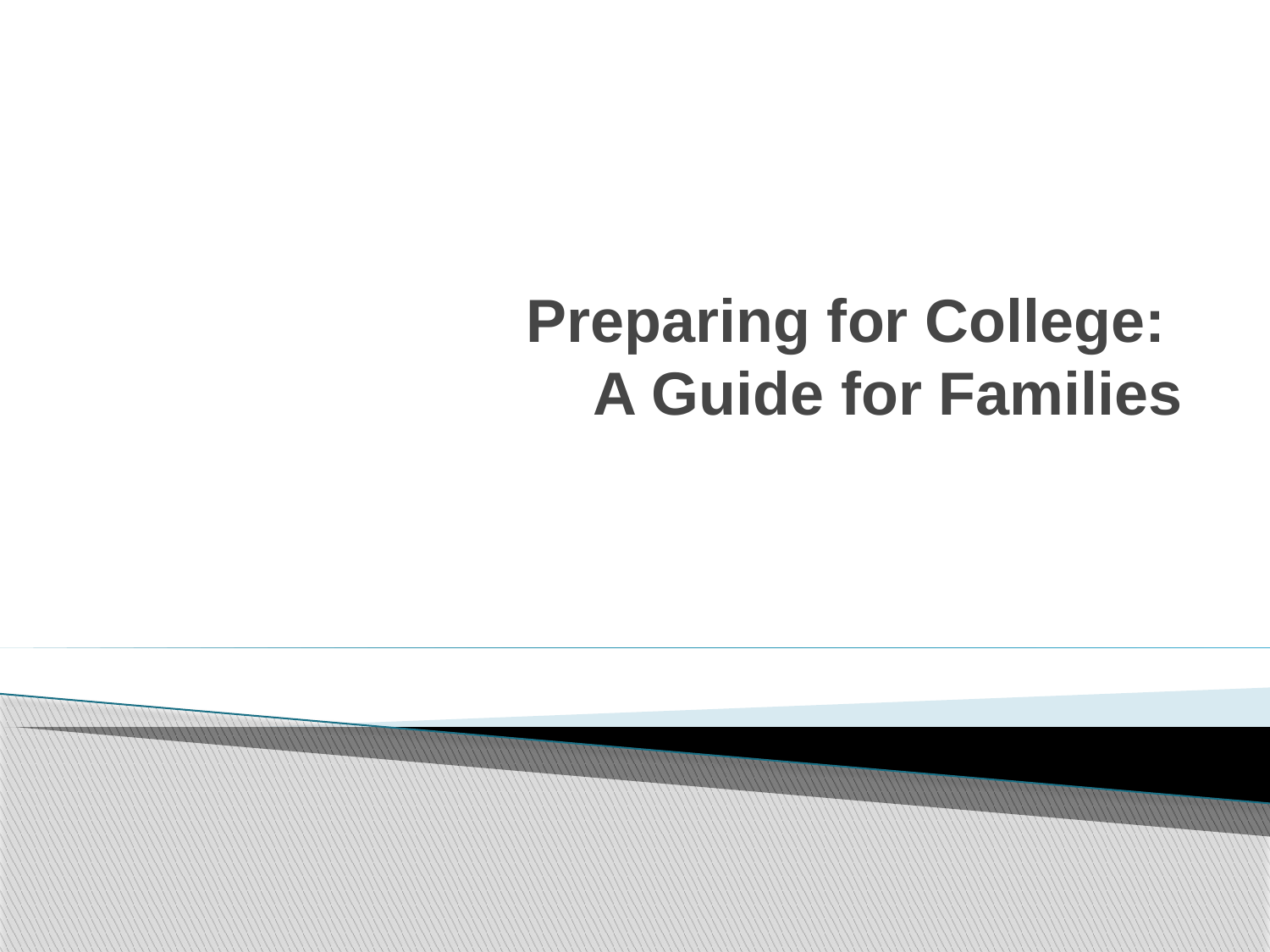

# Preparing for College: A Guide for Families